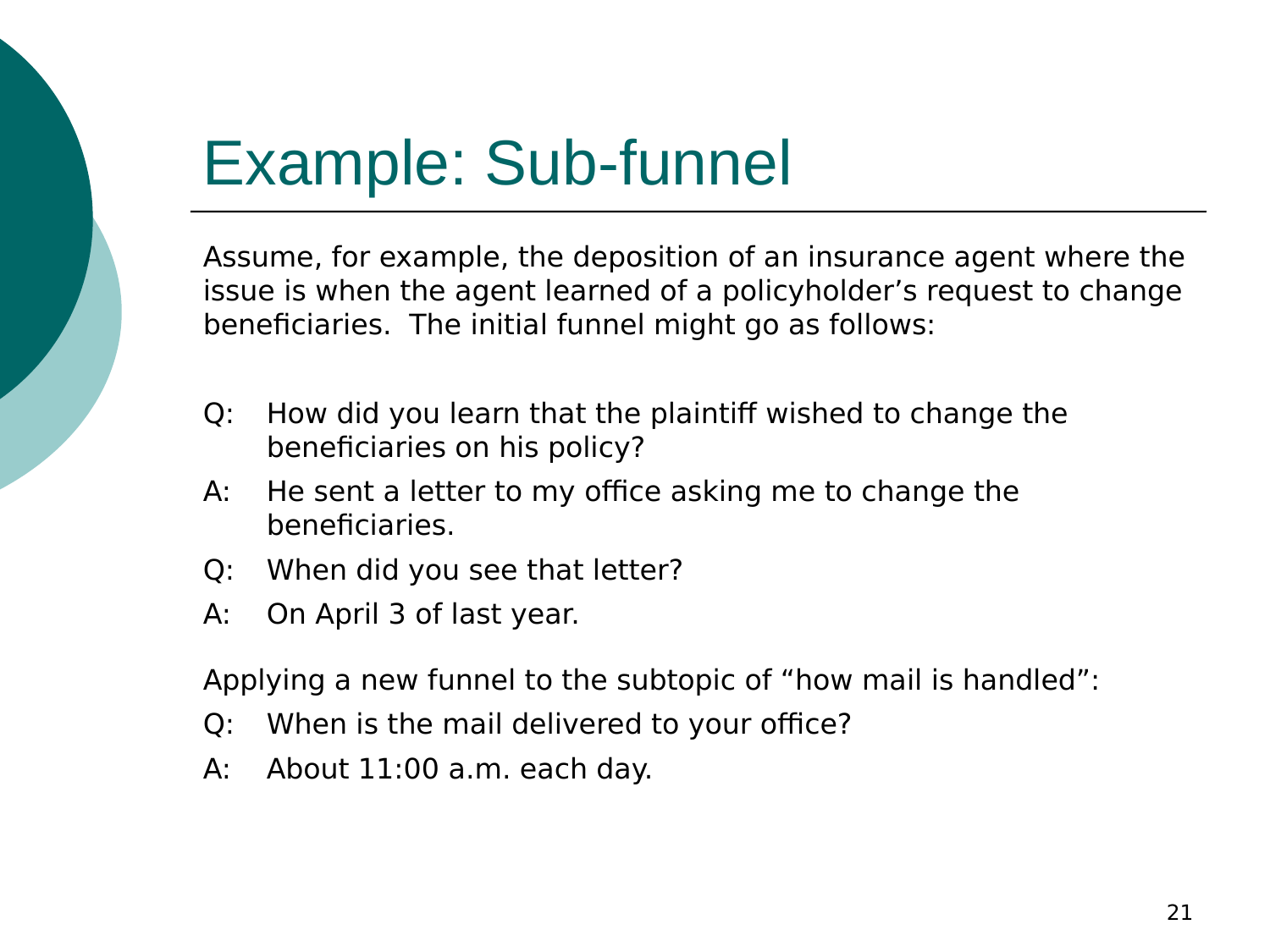

Example: Sub-funnel
Assume, for example, the deposition of an insurance agent where the issue is when the agent learned of a policyholder’s request to change beneficiaries.  The initial funnel might go as follows:

Q:	How did you learn that the plaintiff wished to change the beneficiaries on his policy?
A:	He sent a letter to my office asking me to change the beneficiaries.
Q:	When did you see that letter?
A:	On April 3 of last year.
Applying a new funnel to the subtopic of “how mail is handled”:
Q:	When is the mail delivered to your office?
A:	About 11:00 a.m. each day.
21